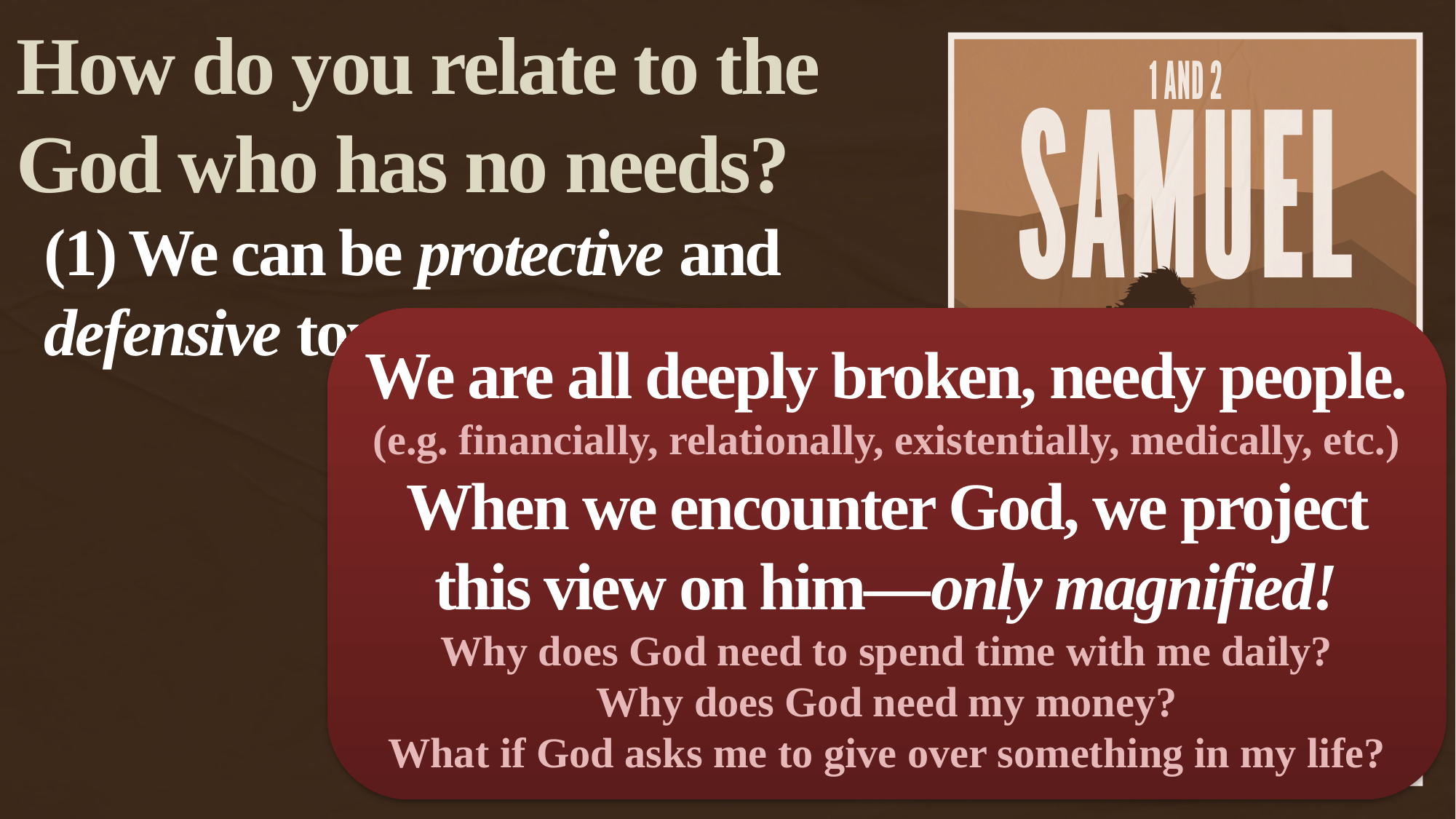

How do you relate to the God who has no needs?
(1) We can be protective and defensive toward God.
We are all deeply broken, needy people.
(e.g. financially, relationally, existentially, medically, etc.)
When we encounter God, we project this view on him—only magnified!
Why does God need to spend time with me daily?
Why does God need my money?
What if God asks me to give over something in my life?